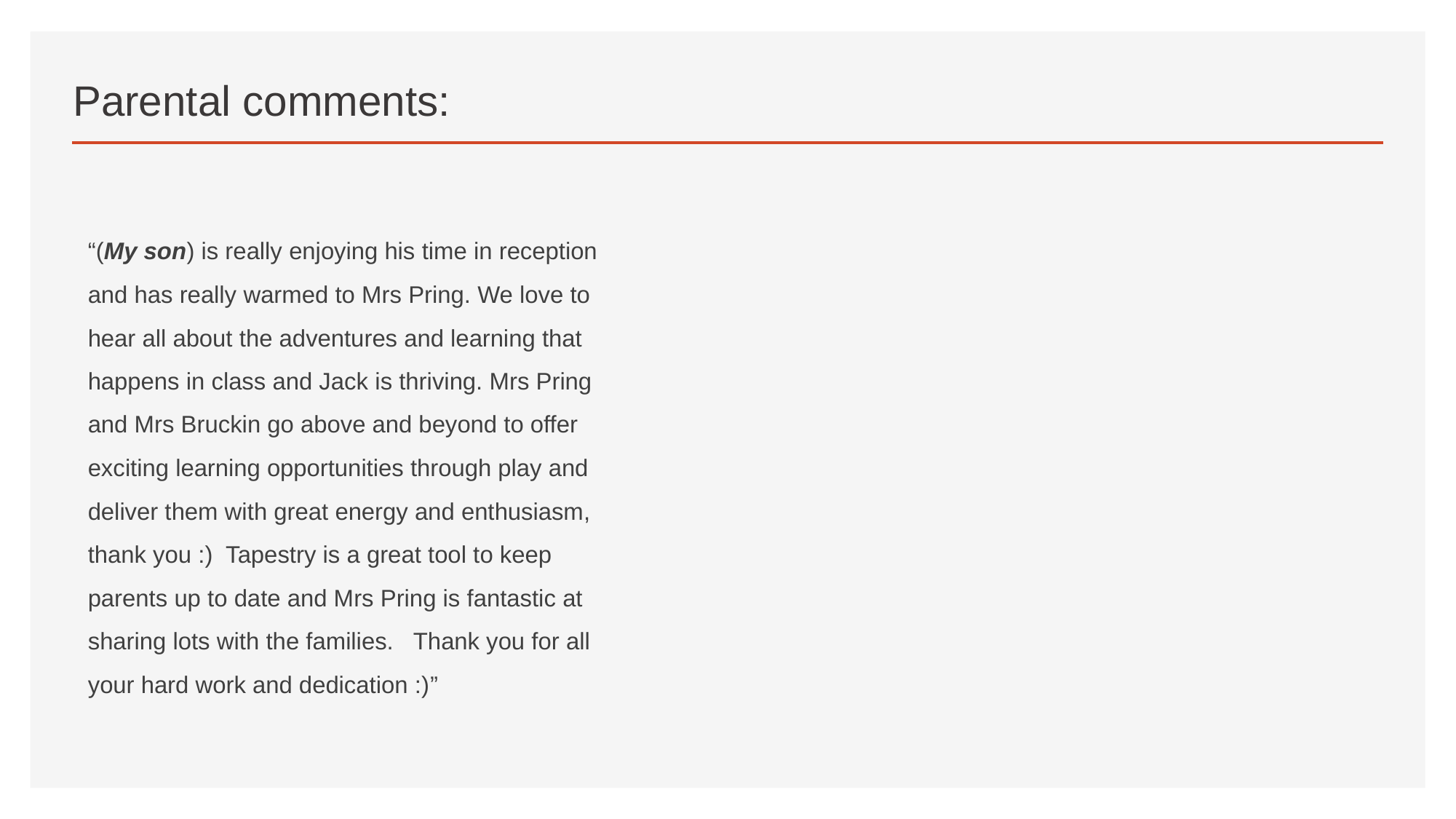

# Parental comments:
“(My son) is really enjoying his time in reception and has really warmed to Mrs Pring. We love to hear all about the adventures and learning that happens in class and Jack is thriving. Mrs Pring and Mrs Bruckin go above and beyond to offer exciting learning opportunities through play and deliver them with great energy and enthusiasm, thank you :)  Tapestry is a great tool to keep parents up to date and Mrs Pring is fantastic at sharing lots with the families.   Thank you for all your hard work and dedication :)”